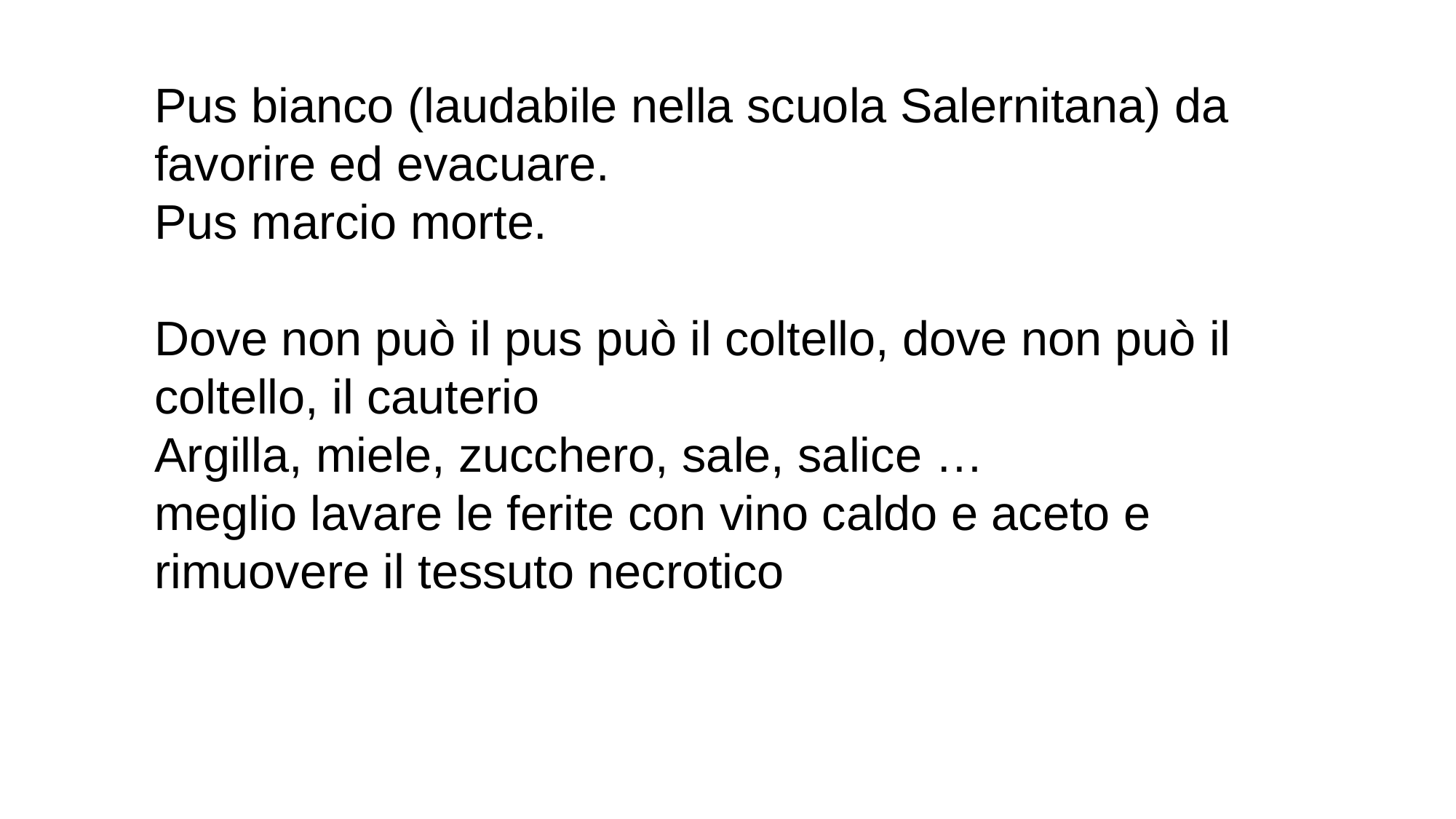

Pus bianco (laudabile nella scuola Salernitana) da favorire ed evacuare.
Pus marcio morte.

Dove non può il pus può il coltello, dove non può il coltello, il cauterio
Argilla, miele, zucchero, sale, salice …
meglio lavare le ferite con vino caldo e aceto e rimuovere il tessuto necrotico